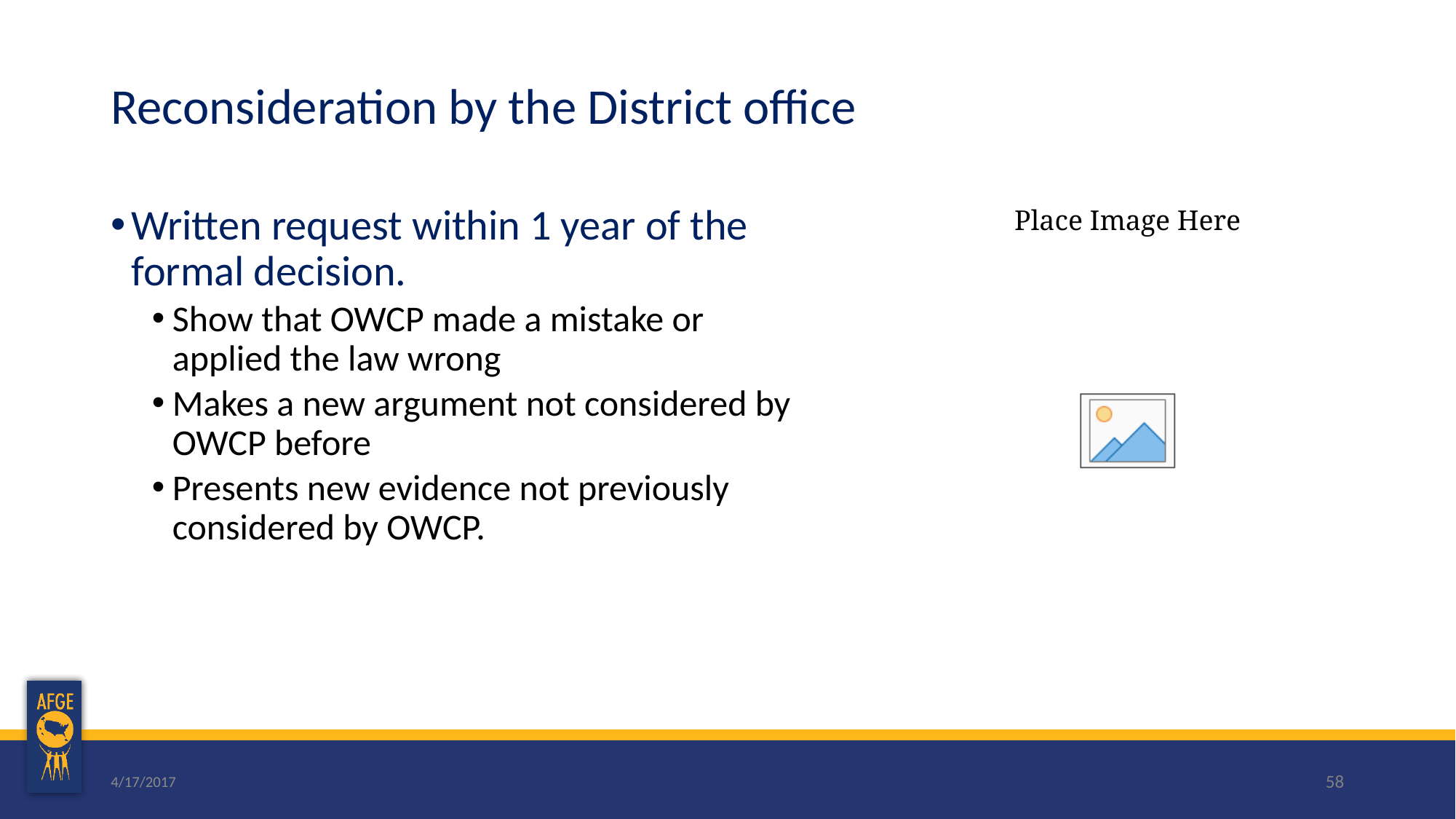

# Reconsideration by the District office
Written request within 1 year of the formal decision.
Show that OWCP made a mistake or applied the law wrong
Makes a new argument not considered by OWCP before
Presents new evidence not previously considered by OWCP.

4/17/2017

58